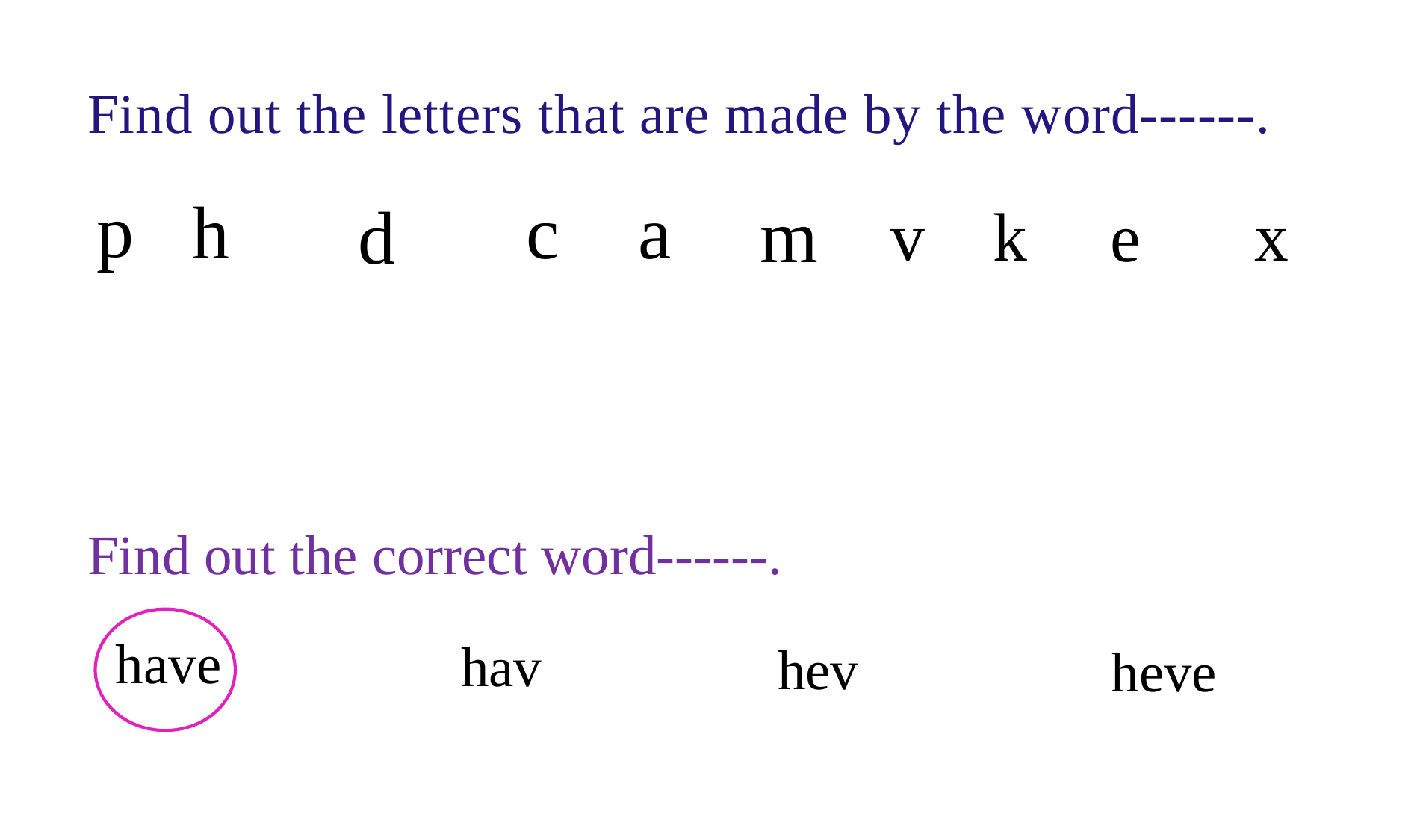

Find out the letters that are made by the word------.
p
c
h
a
m
d
v
k
x
e

Find out the correct word------.

have
hav
hev
heve